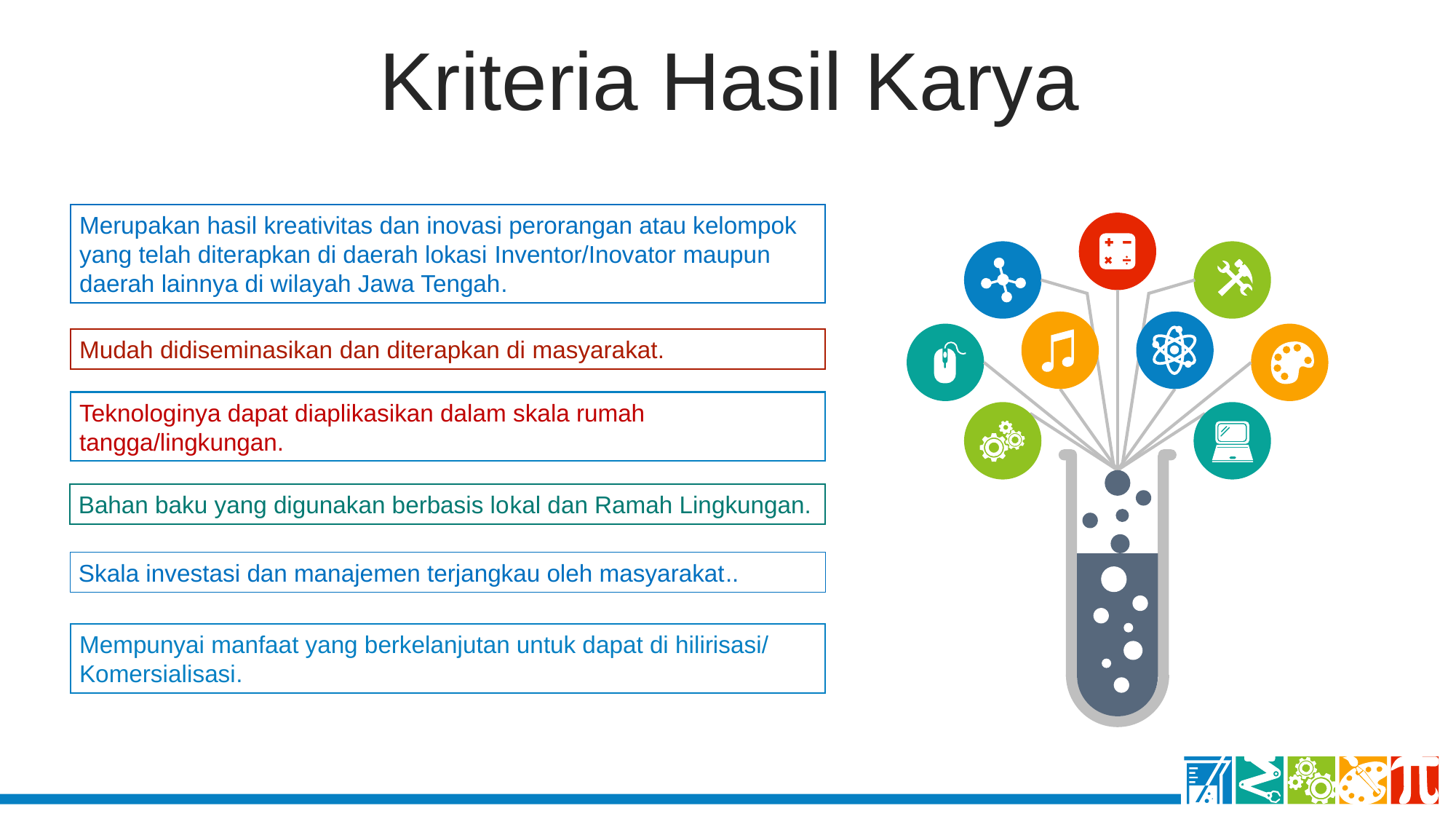

Kriteria Hasil Karya
Merupakan hasil kreativitas dan inovasi perorangan atau kelompok yang telah diterapkan di daerah lokasi Inventor/Inovator maupun daerah lainnya di wilayah Jawa Tengah.

Mudah didiseminasikan dan diterapkan di masyarakat.

Teknologinya dapat diaplikasikan dalam skala rumah tangga/lingkungan.

Bahan baku yang digunakan berbasis lokal dan Ramah Lingkungan.

Skala investasi dan manajemen terjangkau oleh masyarakat..

Mempunyai manfaat yang berkelanjutan untuk dapat di hilirisasi/ Komersialisasi.